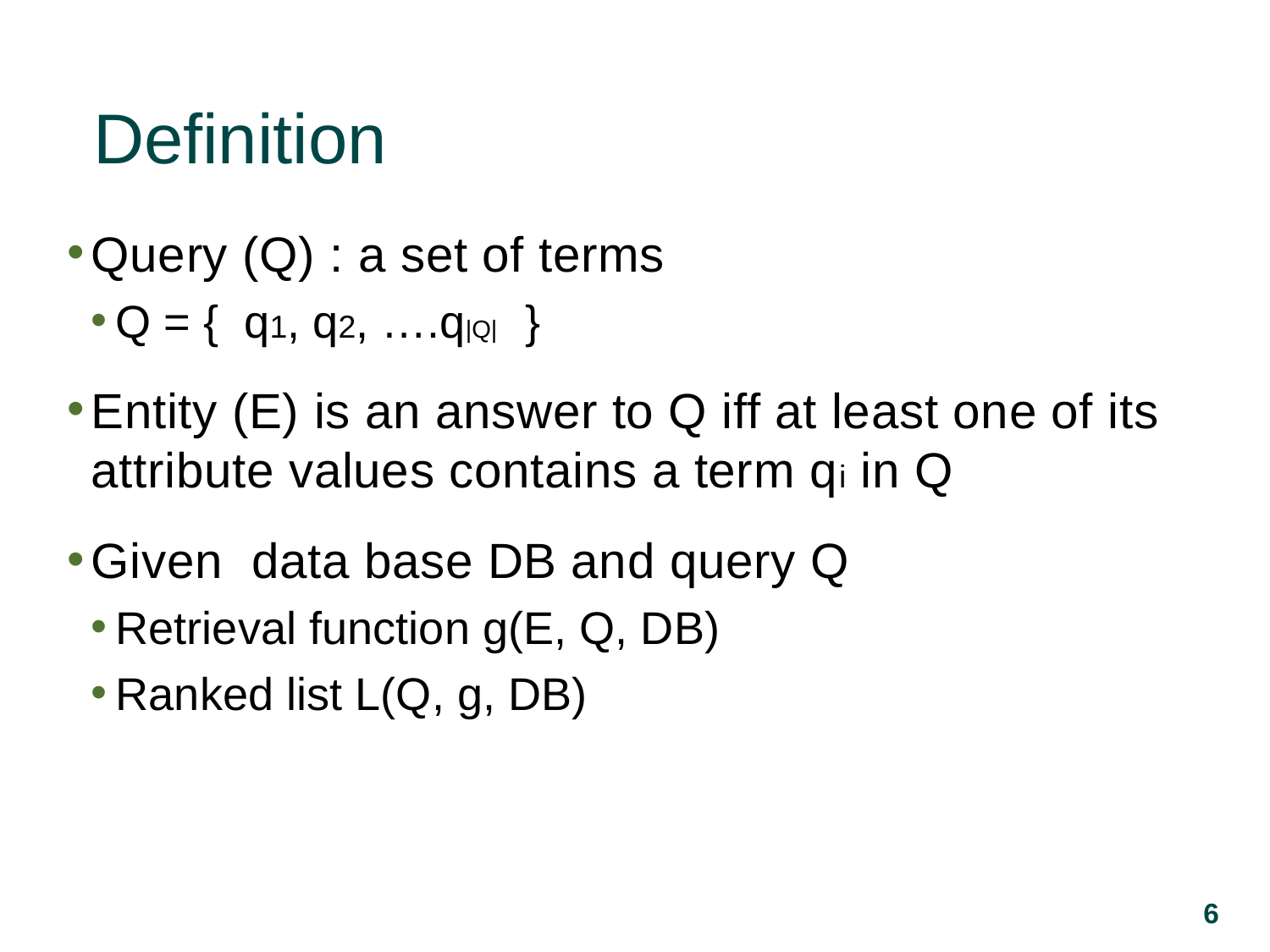

Definition
Query (Q) : a set of terms
Q = {  q1, q2, ….q|Q|    }
Entity (E) is an answer to Q iff at least one of its attribute values contains a term qi in Q
Given  data base DB and query Q
Retrieval function g(E, Q, DB)
Ranked list L(Q, g, DB)

6